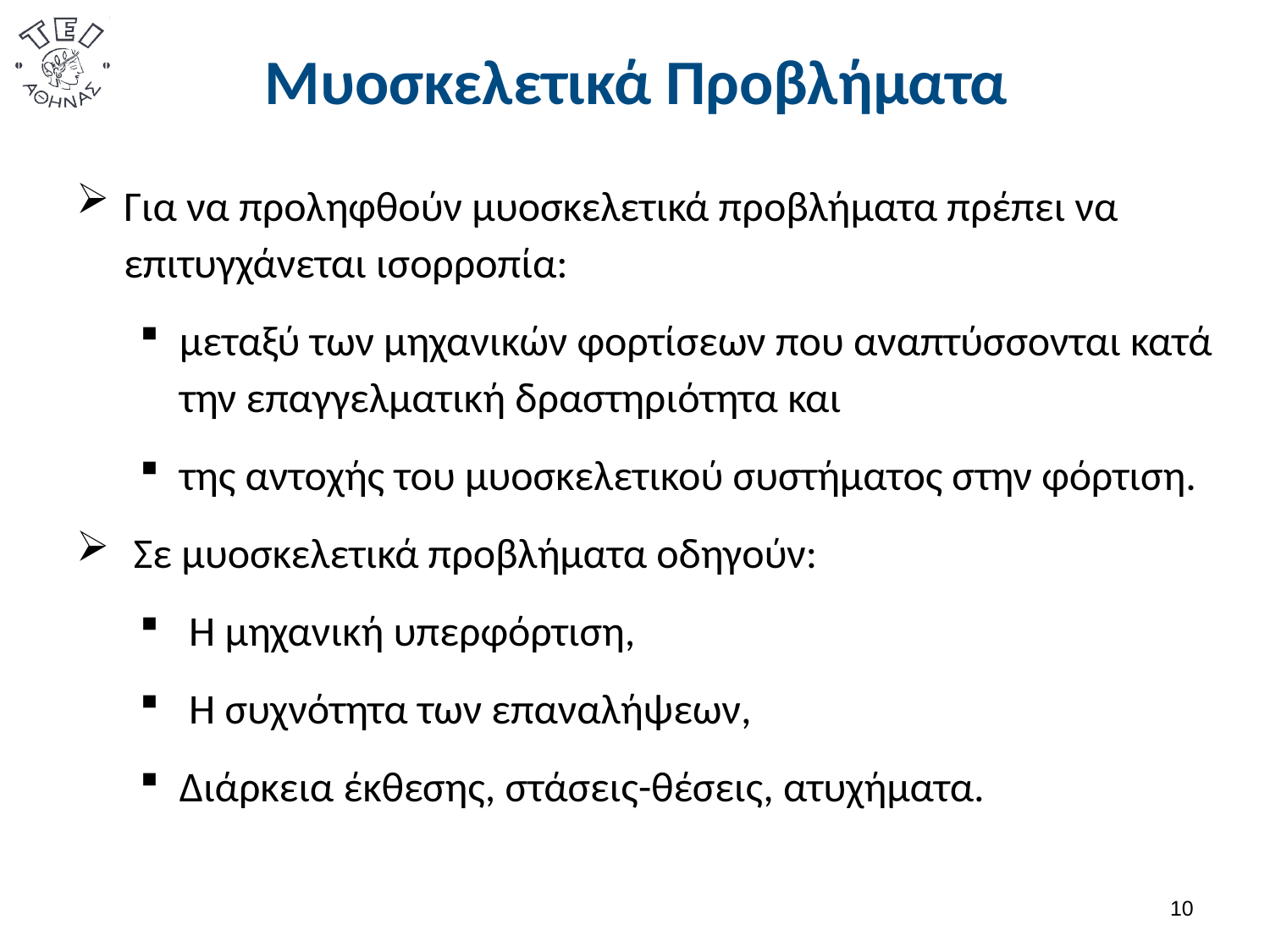

# Μυοσκελετικά Προβλήματα
Για να προληφθούν μυοσκελετικά προβλήματα πρέπει να επιτυγχάνεται ισορροπία:
μεταξύ των μηχανικών φορτίσεων που αναπτύσσονται κατά την επαγγελματική δραστηριότητα και
της αντοχής του μυοσκελετικού συστήματος στην φόρτιση.
 Σε μυοσκελετικά προβλήματα οδηγούν:
 Η μηχανική υπερφόρτιση,
 Η συχνότητα των επαναλήψεων,
Διάρκεια έκθεσης, στάσεις-θέσεις, ατυχήματα.

10